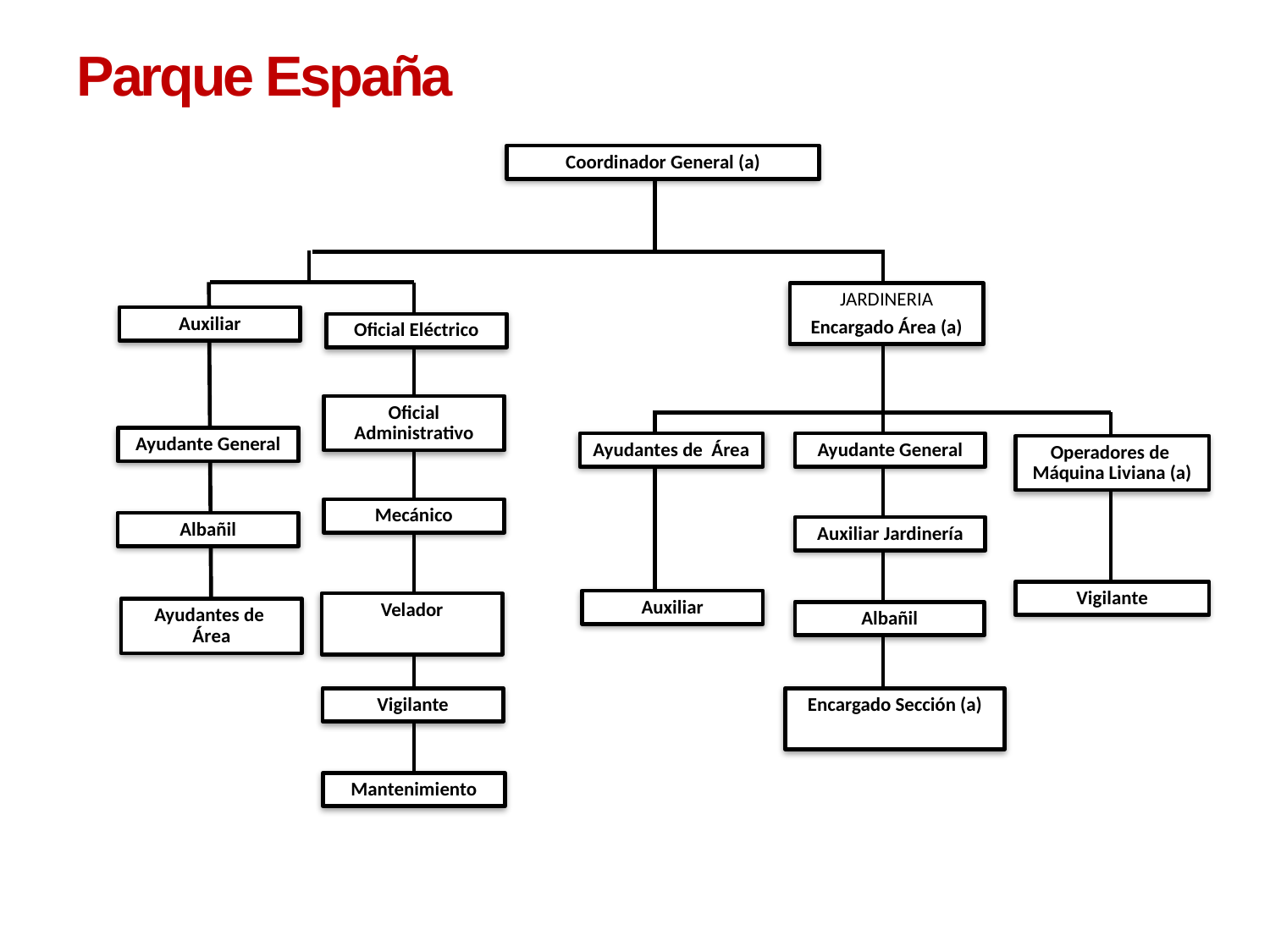

Parque España
Coordinador General (a)
JARDINERIA
Encargado Área (a)
Auxiliar
Oficial Eléctrico
Oficial Administrativo
Ayudante General
Ayudantes de  Área
Ayudante General
Operadores de  Máquina Liviana (a)
Mecánico
Albañil
Auxiliar Jardinería
Vigilante
Auxiliar
Velador

Ayudantes de  Área
Albañil
Vigilante
Encargado Sección (a)

Mantenimiento